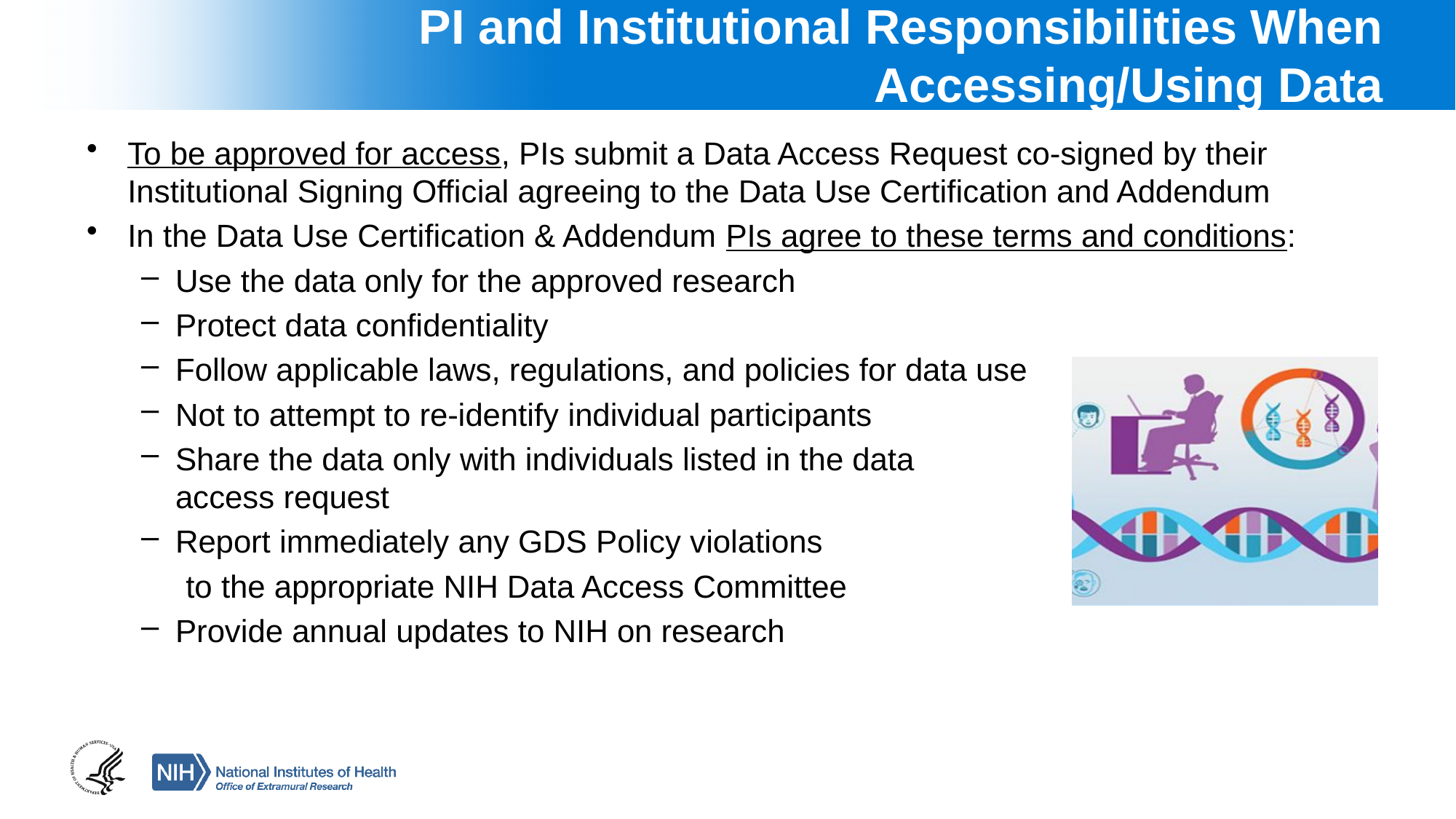

PI and Institutional Responsibilities When Accessing/Using Data

To be approved for access, PIs submit a Data Access Request co-signed by their Institutional Signing Official agreeing to the Data Use Certification and Addendum
In the Data Use Certification & Addendum PIs agree to these terms and conditions:
Use the data only for the approved research
Protect data confidentiality
Follow applicable laws, regulations, and policies for data use
Not to attempt to re-identify individual participants
Share the data only with individuals listed in the data
access request
Report immediately any GDS Policy violations
     to the appropriate NIH Data Access Committee
Provide annual updates to NIH on research